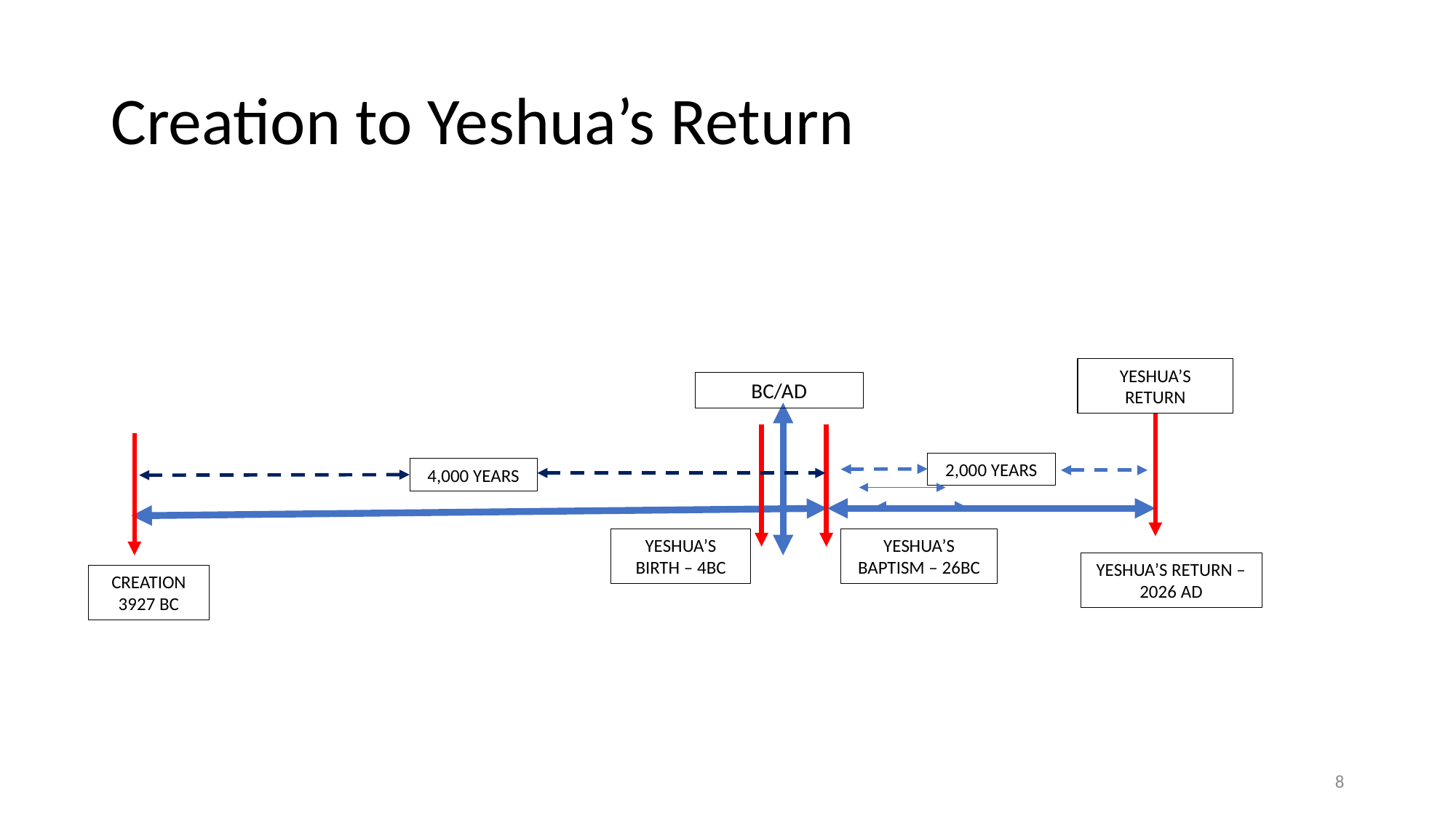

# Creation to Yeshua’s Return
YESHUA’S RETURN
BC/AD
4,000 YEARS
YESHUA’S BIRTH – 4BC
YESHUA’S BAPTISM – 26BC
CREATION
3927 BC
2,000 YEARS
YESHUA’S RETURN – 2026 AD
8